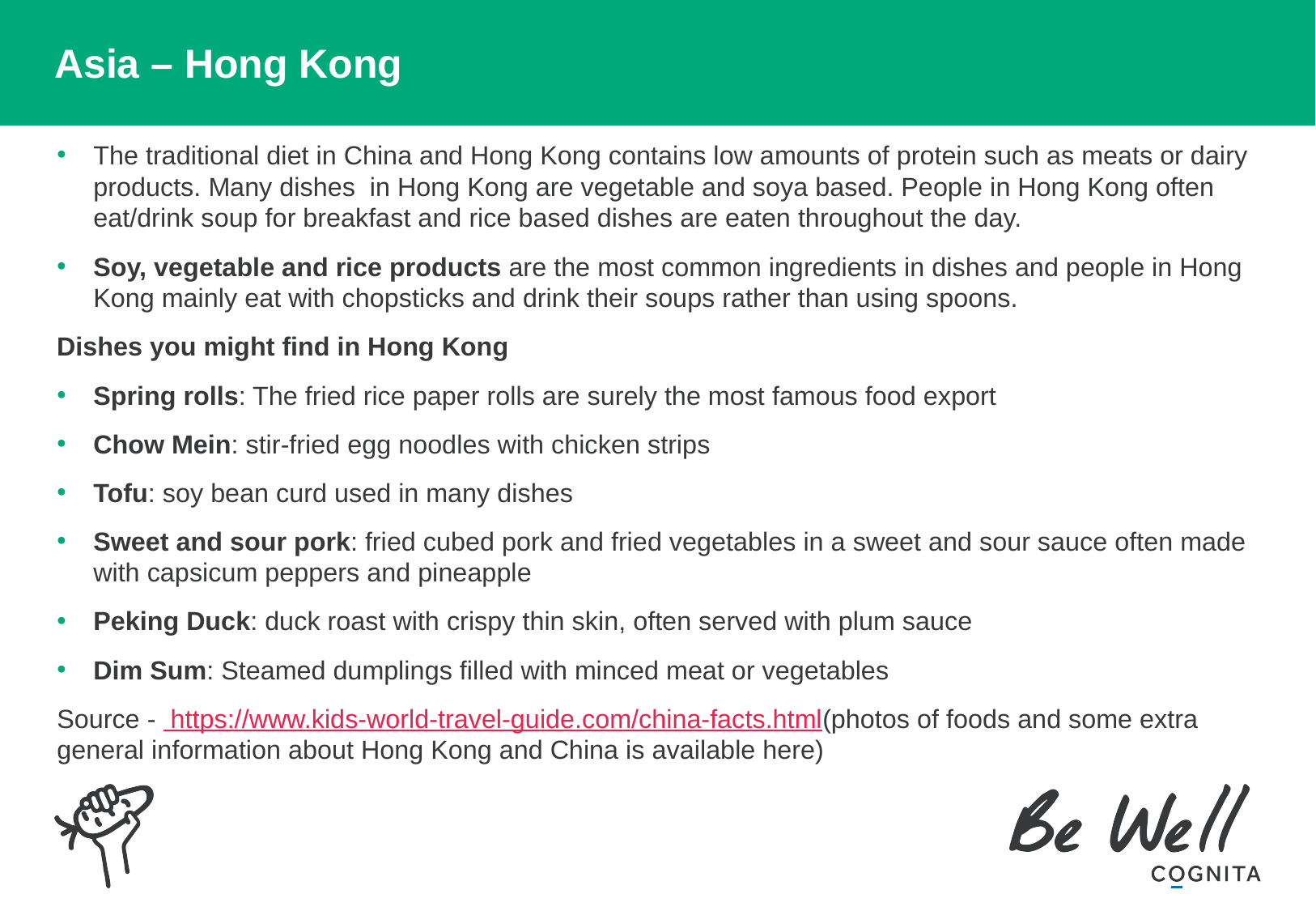

# Asia – Hong Kong
The traditional diet in China and Hong Kong contains low amounts of protein such as meats or dairy products. Many dishes  in Hong Kong are vegetable and soya based. People in Hong Kong often eat/drink soup for breakfast and rice based dishes are eaten throughout the day.
Soy, vegetable and rice products are the most common ingredients in dishes and people in Hong Kong mainly eat with chopsticks and drink their soups rather than using spoons.
Dishes you might find in Hong Kong
Spring rolls: The fried rice paper rolls are surely the most famous food export
Chow Mein: stir-fried egg noodles with chicken strips
Tofu: soy bean curd used in many dishes
Sweet and sour pork: fried cubed pork and fried vegetables in a sweet and sour sauce often made with capsicum peppers and pineapple
Peking Duck: duck roast with crispy thin skin, often served with plum sauce
Dim Sum: Steamed dumplings filled with minced meat or vegetables
Source -  https://www.kids-world-travel-guide.com/china-facts.html(photos of foods and some extra general information about Hong Kong and China is available here)